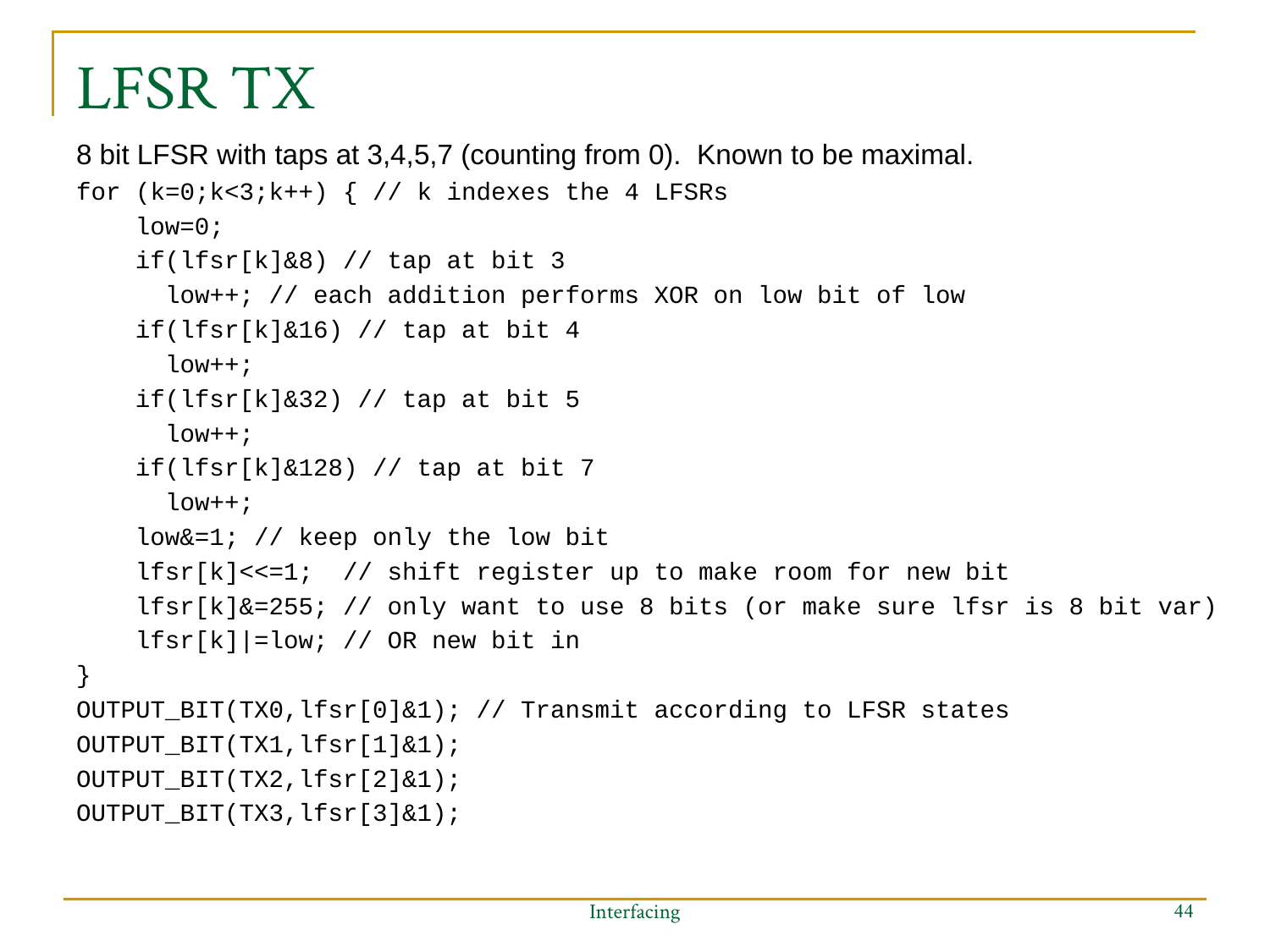

# LFSR TX
8 bit LFSR with taps at 3,4,5,7 (counting from 0).  Known to be maximal.
for (k=0;k<3;k++) { // k indexes the 4 LFSRs
    low=0;
    if(lfsr[k]&8) // tap at bit 3
      low++; // each addition performs XOR on low bit of low
    if(lfsr[k]&16) // tap at bit 4
      low++;
    if(lfsr[k]&32) // tap at bit 5
      low++;
    if(lfsr[k]&128) // tap at bit 7
      low++;
    low&=1; // keep only the low bit
    lfsr[k]<<=1;  // shift register up to make room for new bit
    lfsr[k]&=255; // only want to use 8 bits (or make sure lfsr is 8 bit var)
    lfsr[k]|=low; // OR new bit in
}
OUTPUT_BIT(TX0,lfsr[0]&1); // Transmit according to LFSR states
OUTPUT_BIT(TX1,lfsr[1]&1);
OUTPUT_BIT(TX2,lfsr[2]&1);
OUTPUT_BIT(TX3,lfsr[3]&1);

44
Interfacing